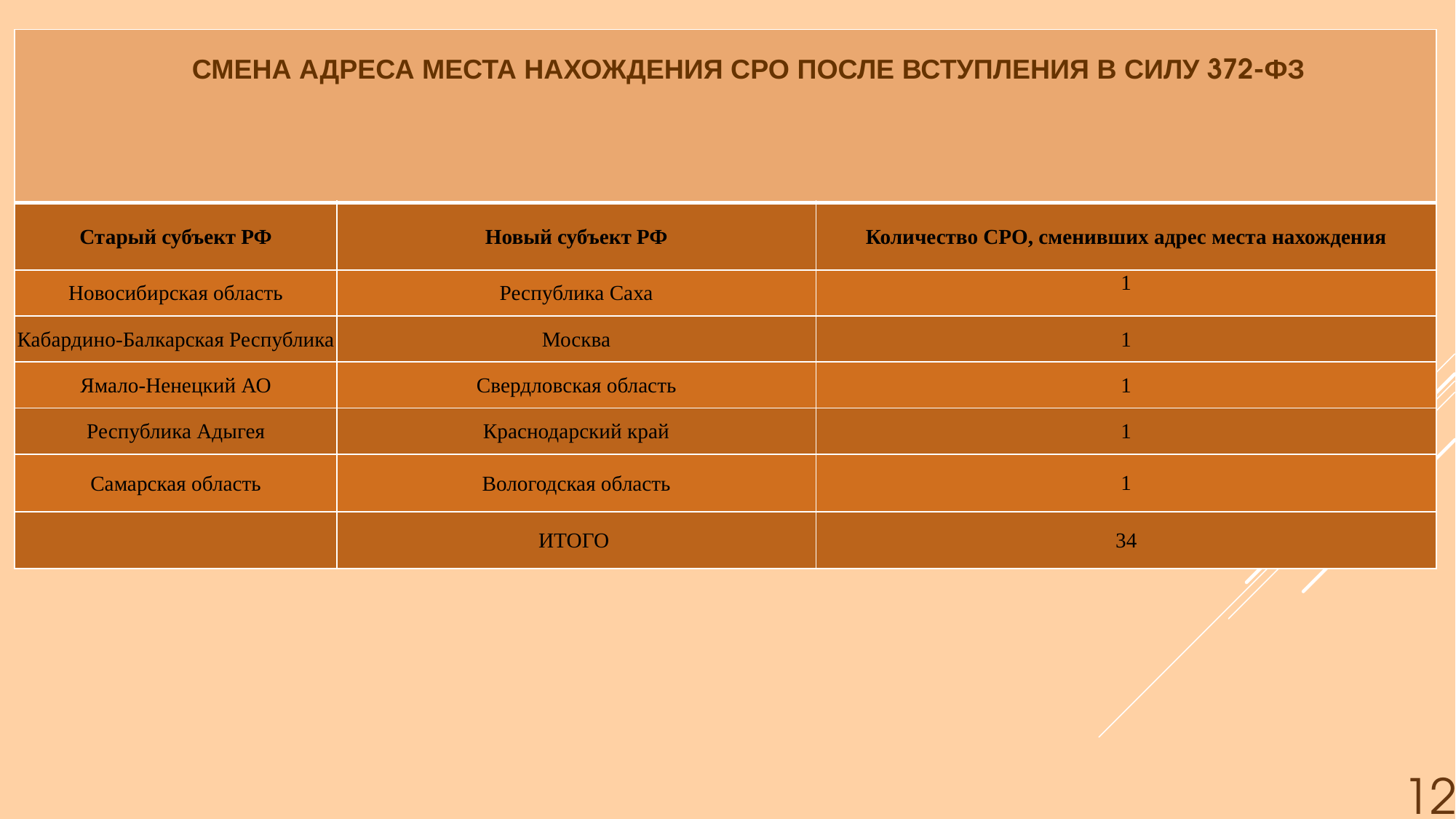

| Смена адреса места нахождения СРО после вступления в силу 372-ФЗ |  |  |
| --- | --- | --- |
| Старый субъект РФ | Новый субъект РФ | Количество СРО, сменивших адрес места нахождения |
| Новосибирская область | Республика Саха | 1 |
| Кабардино-Балкарская Республика | Москва | 1 |
| Ямало-Ненецкий АО | Свердловская область | 1 |
| Республика Адыгея | Краснодарский край | 1 |
| Самарская область | Вологодская область | 1 |
|  | ИТОГО | 34 |
12